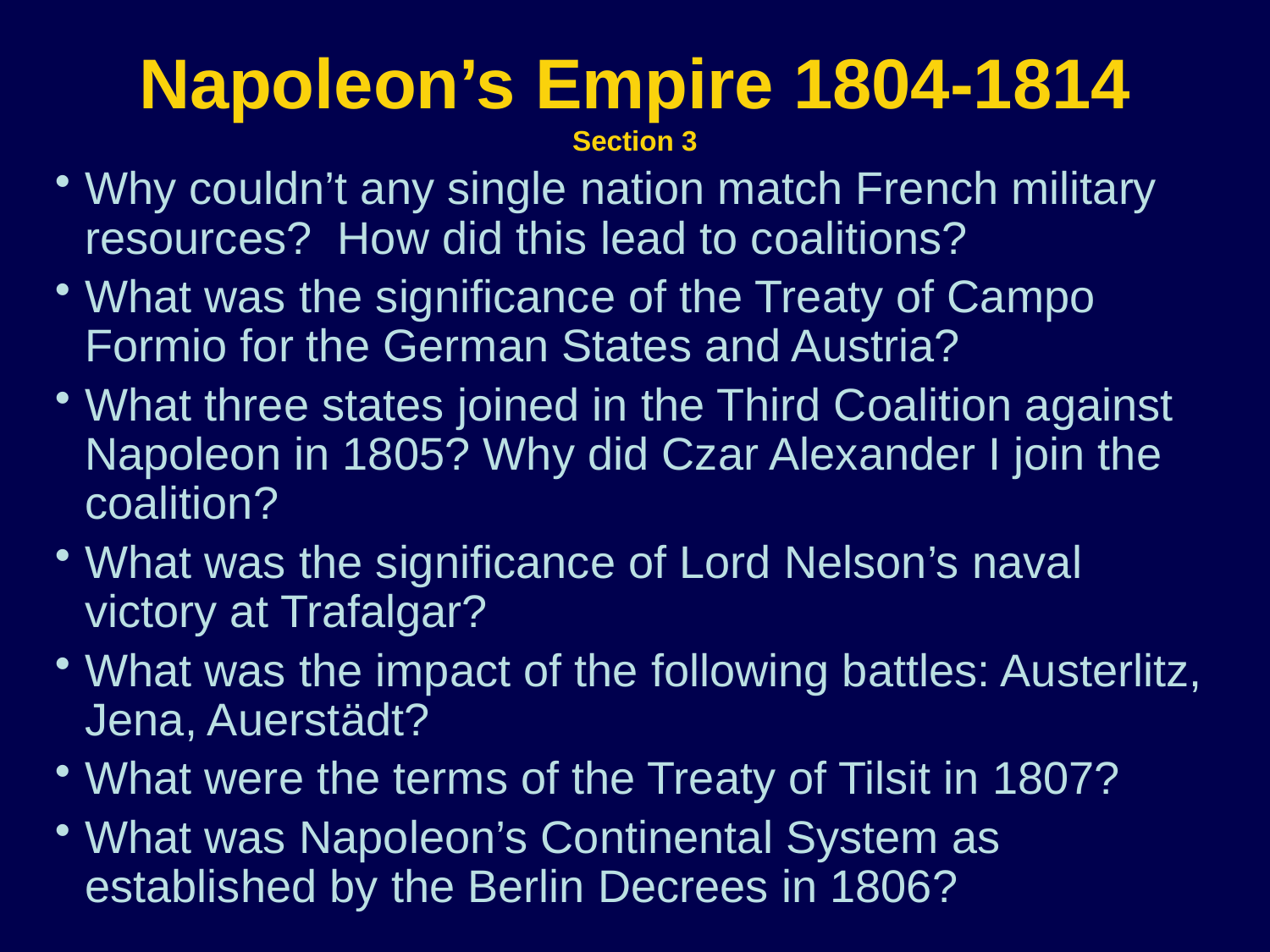

Napoleon’s Empire 1804-1814
Section 3
Why couldn’t any single nation match French military resources?  How did this lead to coalitions?
What was the significance of the Treaty of Campo Formio for the German States and Austria?
What three states joined in the Third Coalition against Napoleon in 1805? Why did Czar Alexander I join the coalition?
What was the significance of Lord Nelson’s naval victory at Trafalgar?
What was the impact of the following battles: Austerlitz, Jena, Auerstädt?
What were the terms of the Treaty of Tilsit in 1807?
What was Napoleon’s Continental System as established by the Berlin Decrees in 1806?